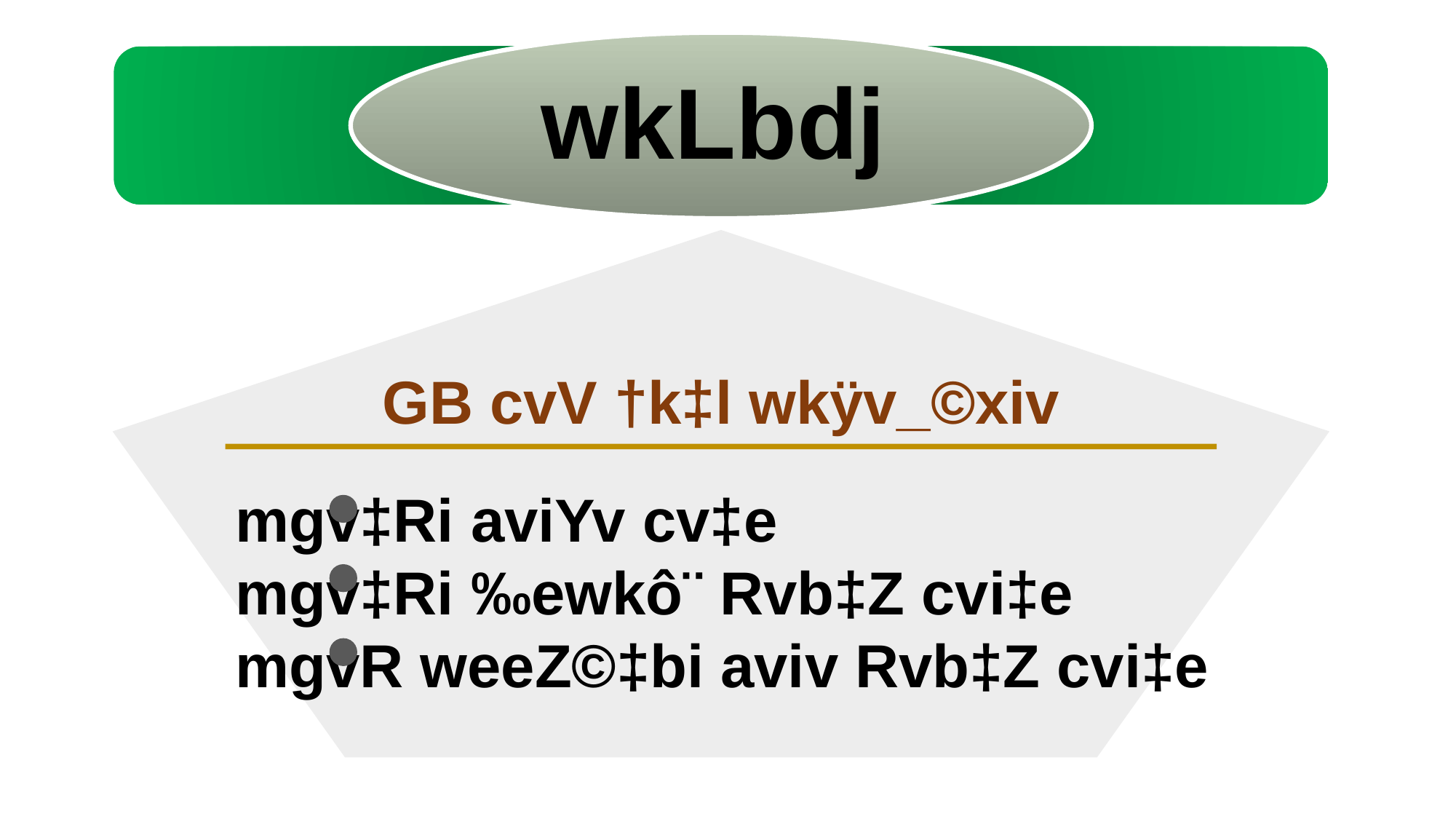

wkLbdj

GB cvV †k‡l wkÿv_©xiv

mgv‡Ri aviYv cv‡e
mgv‡Ri ‰ewkô¨ Rvb‡Z cvi‡e
mgvR weeZ©‡bi aviv Rvb‡Z cvi‡e